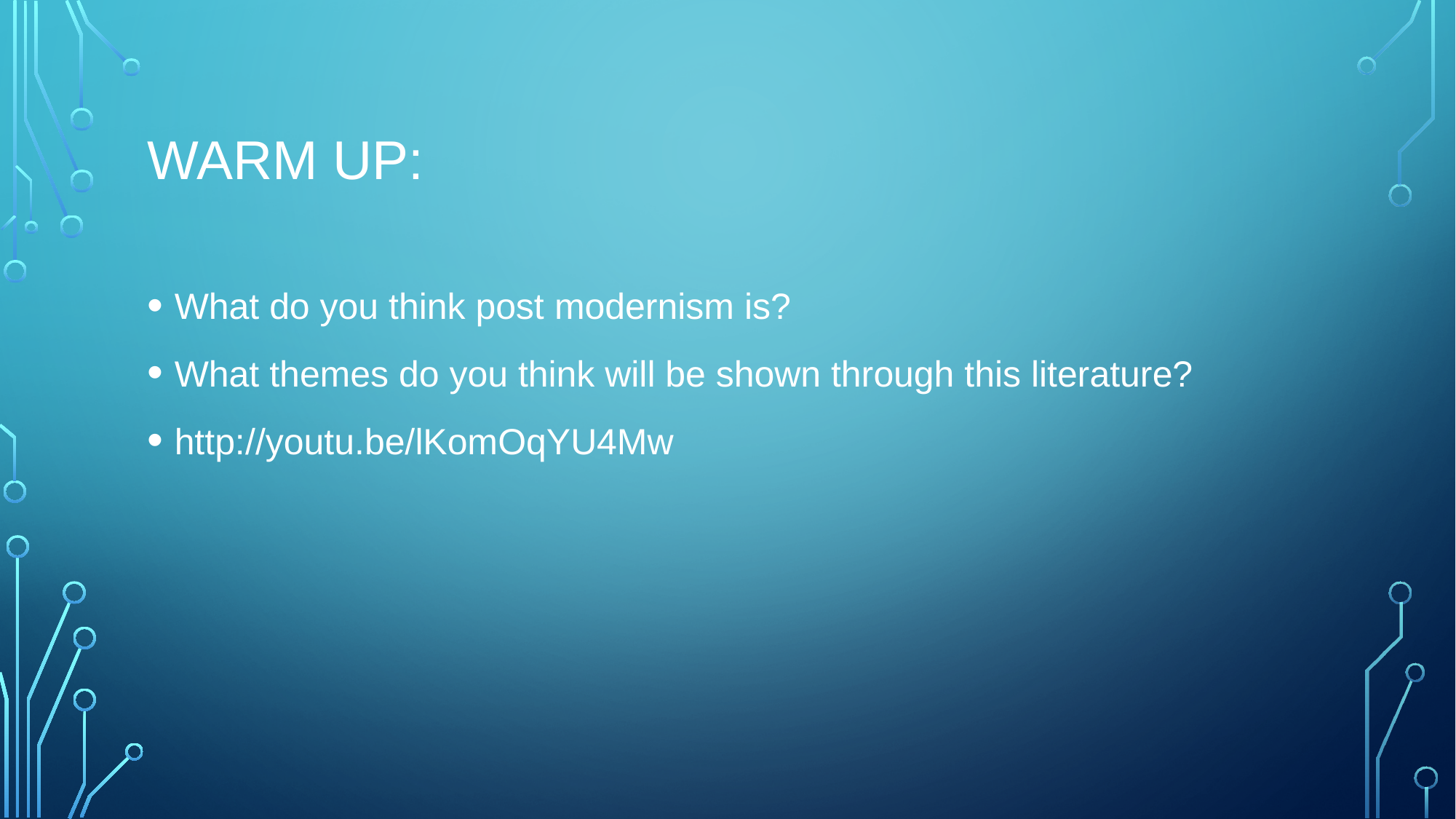

# Warm up:
What do you think post modernism is?
What themes do you think will be shown through this literature?
http://youtu.be/lKomOqYU4Mw